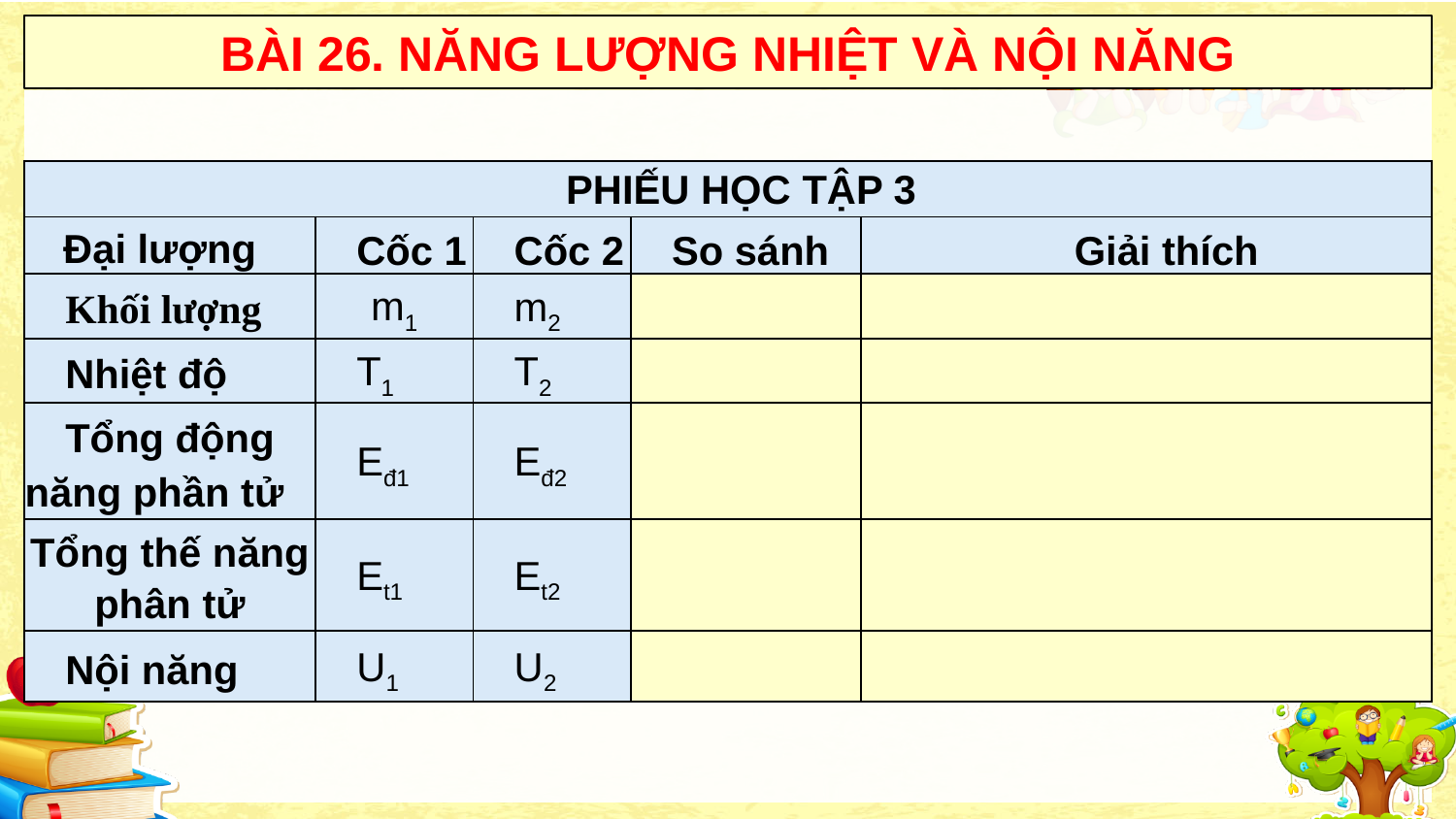

BÀI 26. NĂNG LƯỢNG NHIỆT VÀ NỘI NĂNG
| PHIẾU HỌC TẬP 3 |  |  |  |  |
| --- | --- | --- | --- | --- |
| Đại lượng | Cốc 1 | Cốc 2 | So sánh | Giải thích |
| Khối lượng | m1 | m2 |  |  |
| Nhiệt độ | T1 | T2 |  |  |
| Tổng động năng phần tử | Eđ1 | Eđ2 |  |  |
| Tổng thế năng phân tử | Et1 | Et2 |  |  |
| Nội năng | U1 | U2 |  |  |